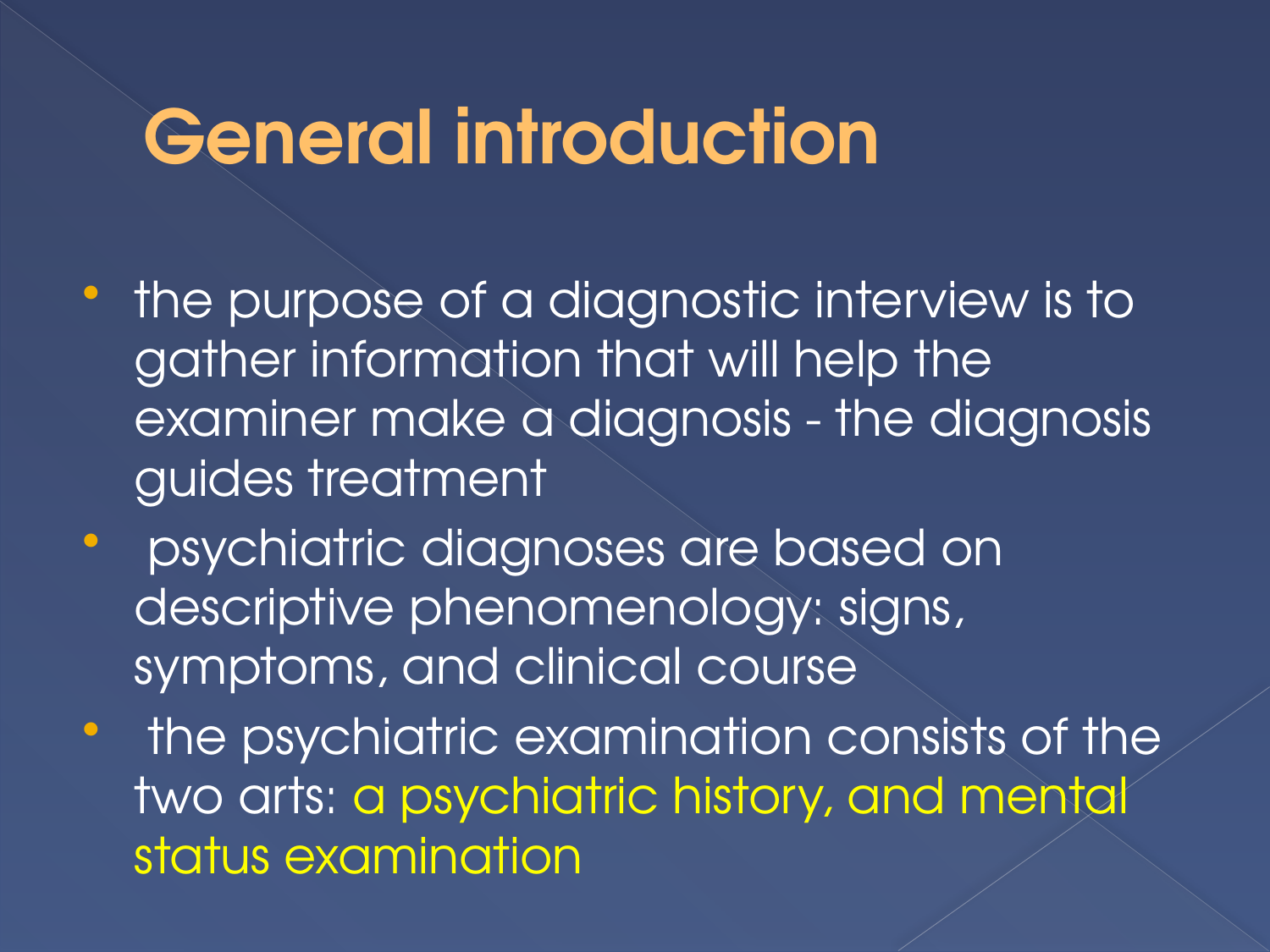

# General introduction
the purpose of a diagnostic interview is to gather information that will help the examiner make a diagnosis - the diagnosis guides treatment
 psychiatric diagnoses are based on descriptive phenomenology: signs, symptoms, and clinical course
 the psychiatric examination consists of the two arts: a psychiatric history, and mental status examination